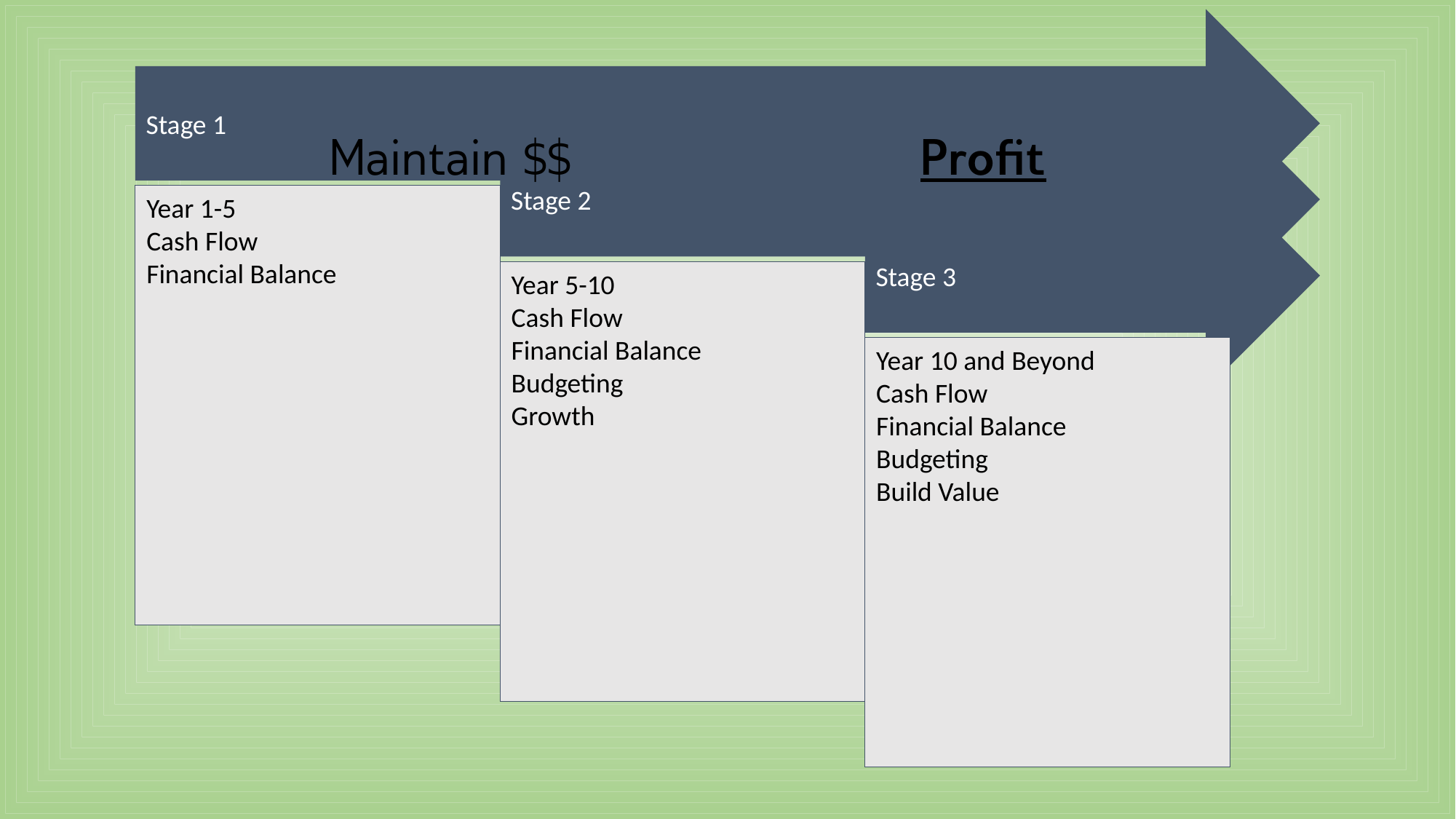

Year 1-5
Stage 2
Year 5-10
Stage 3
Year 10 and Beyond
Cash Flow
Cash Flow
Budgeting
Financial Balance
Financial Balance
Growth
Cash Flow
Financial Balance
Budgeting
Build Value
Stage 1
#
Maintain $$
Profit